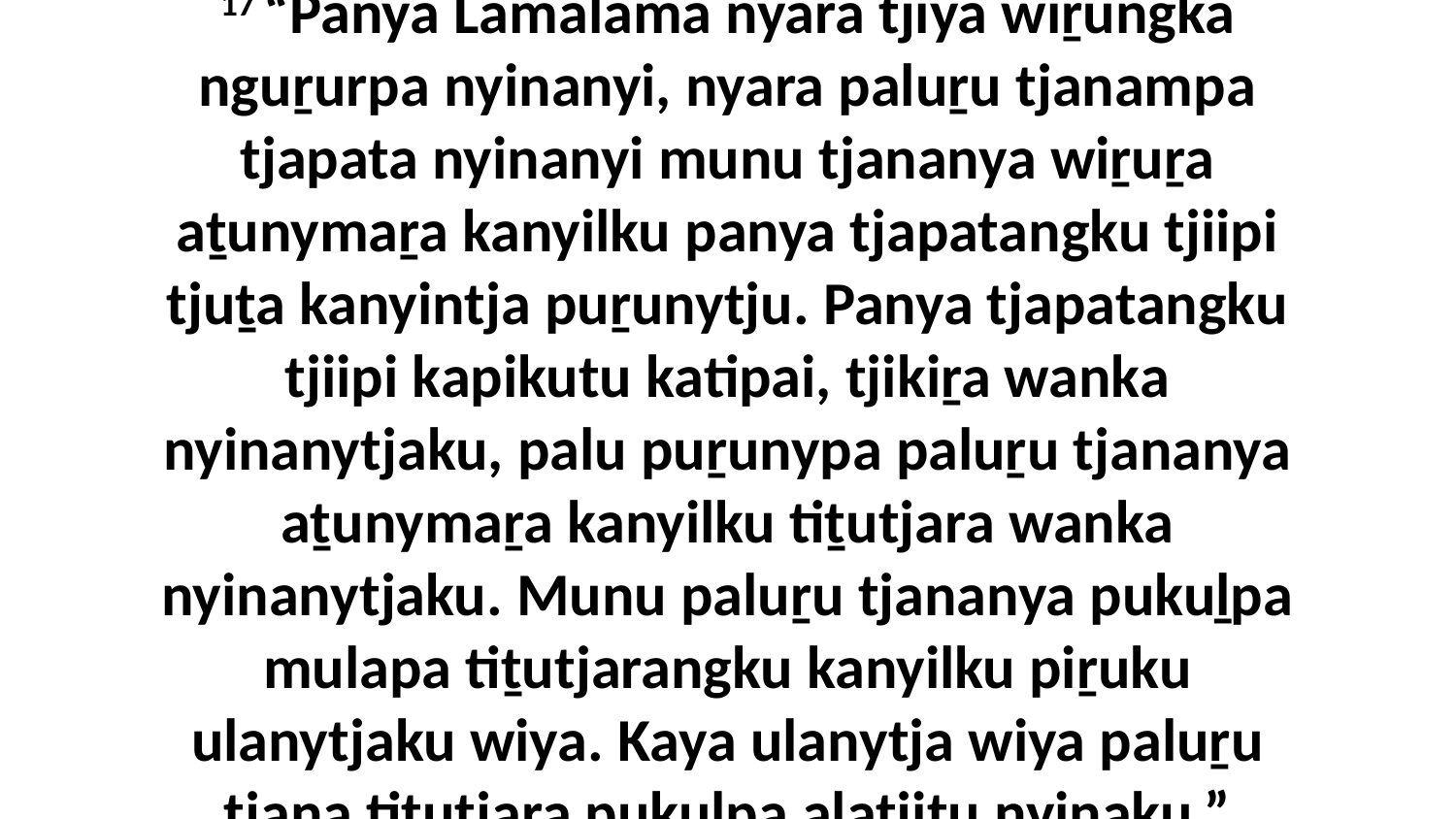

17 “Panya Lamalama nyara tjiya wiṟungka nguṟurpa nyinanyi, nyara paluṟu tjanampa tjapata nyinanyi munu tjananya wiṟuṟa aṯunymaṟa kanyilku panya tjapatangku tjiipi tjuṯa kanyintja puṟunytju. Panya tjapatangku tjiipi kapikutu katipai, tjikiṟa wanka nyinanytjaku, palu puṟunypa paluṟu tjananya aṯunymaṟa kanyilku tiṯutjara wanka nyinanytjaku. Munu paluṟu tjananya pukuḻpa mulapa tiṯutjarangku kanyilku piṟuku ulanytjaku wiya. Kaya ulanytja wiya paluṟu tjana tiṯutjara pukuḻpa alatjiṯu nyinaku.”